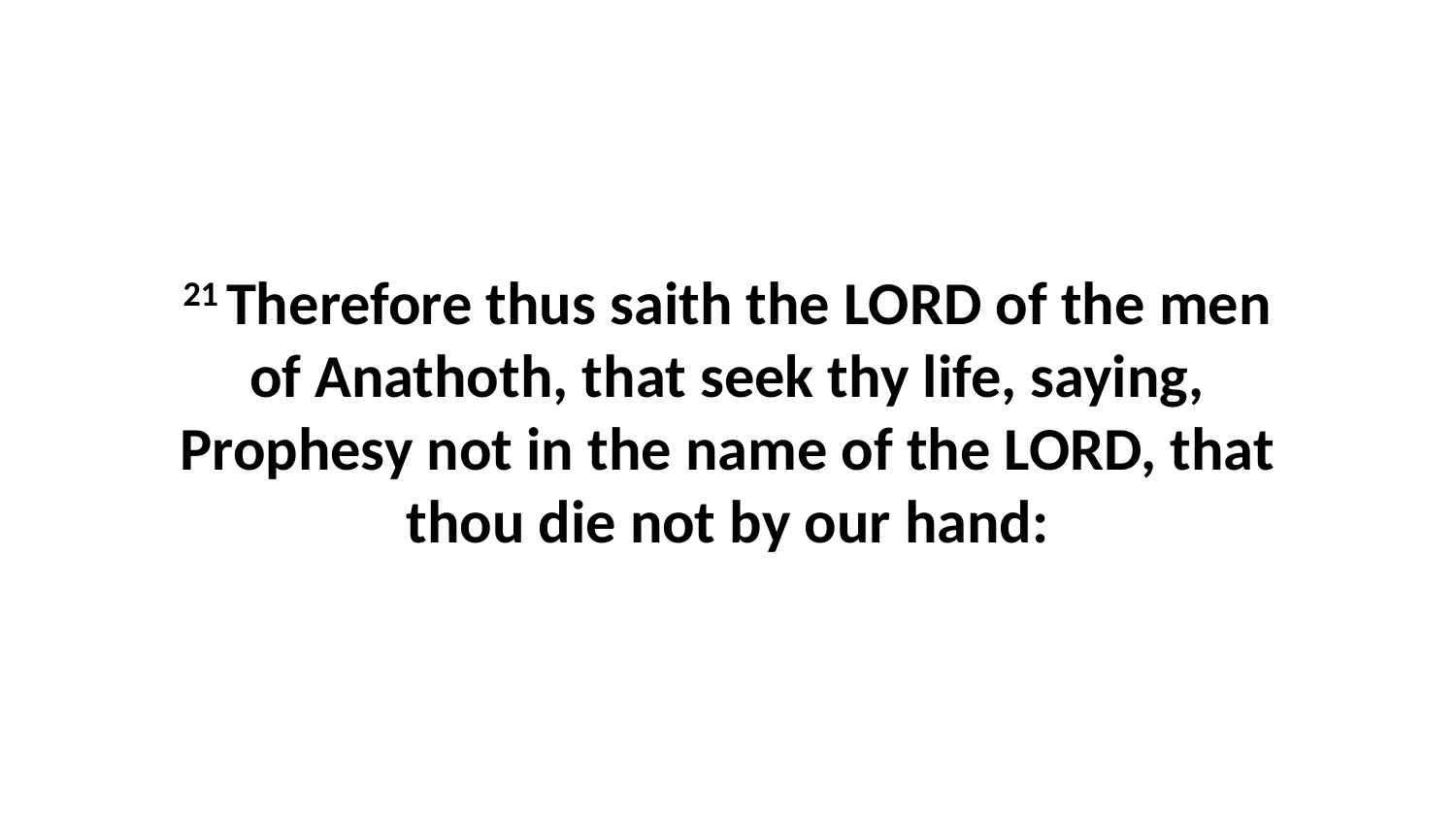

21 Therefore thus saith the LORD of the men of Anathoth, that seek thy life, saying, Prophesy not in the name of the LORD, that thou die not by our hand: